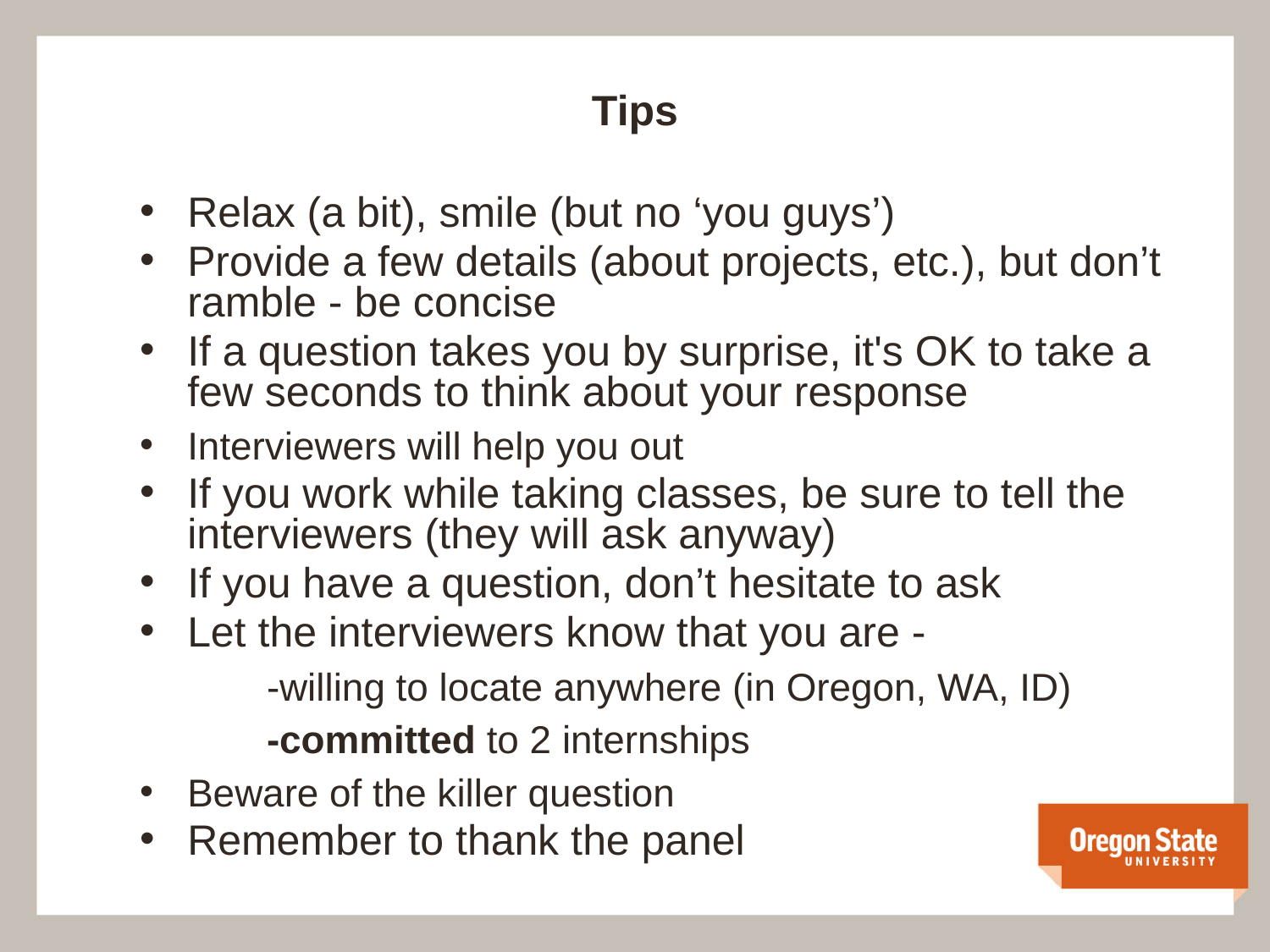

# Tips
Relax (a bit), smile (but no ‘you guys’)
Provide a few details (about projects, etc.), but don’t ramble - be concise
If a question takes you by surprise, it's OK to take a few seconds to think about your response
Interviewers will help you out
If you work while taking classes, be sure to tell the interviewers (they will ask anyway)
If you have a question, don’t hesitate to ask
Let the interviewers know that you are -
	-willing to locate anywhere (in Oregon, WA, ID)
	-committed to 2 internships
Beware of the killer question
Remember to thank the panel